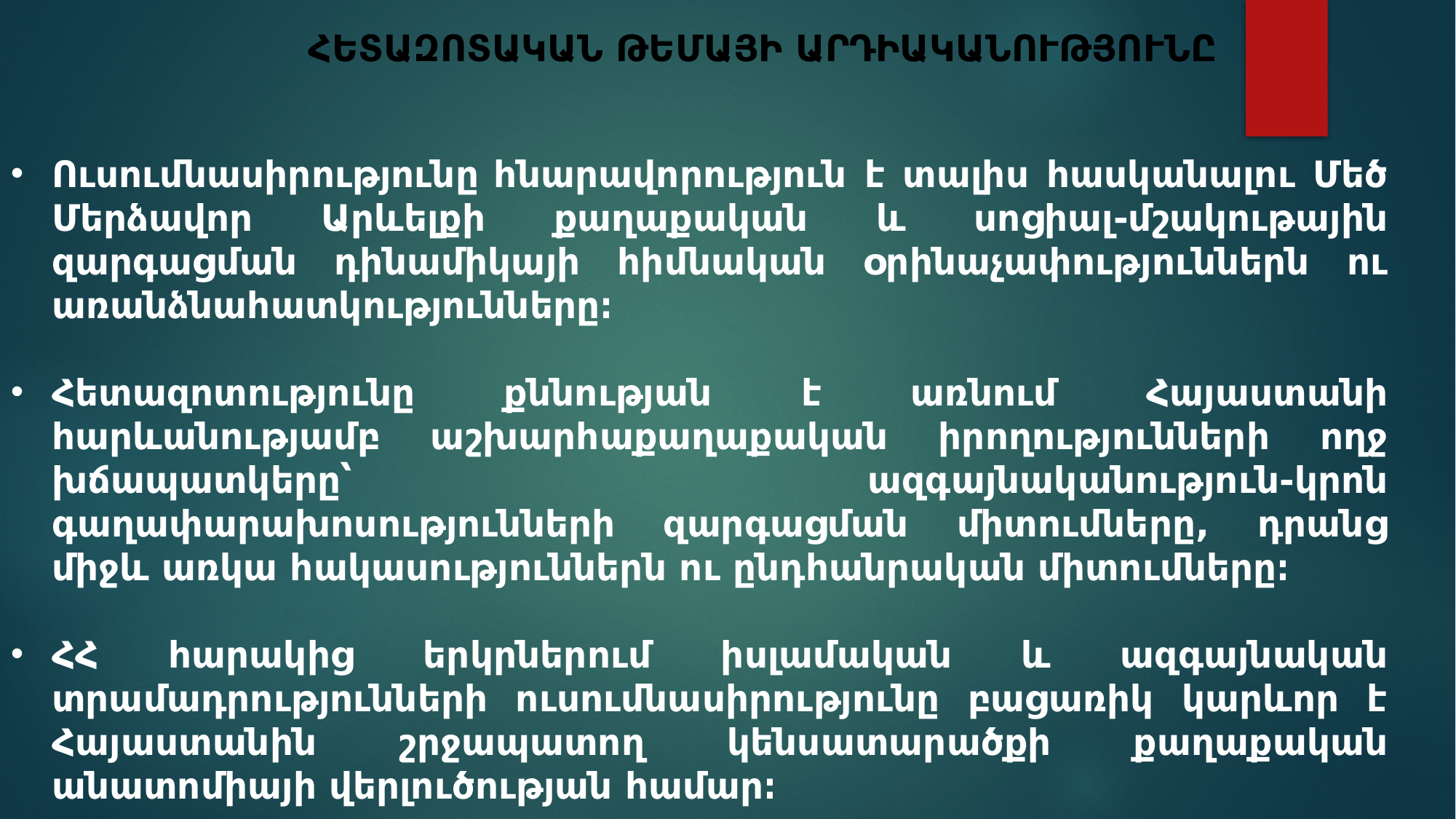

ՀԵՏԱԶՈՏԱԿԱՆ ԹԵՄԱՅԻ ԱՐԴԻԱԿԱՆՈՒԹՅՈՒՆԸ
Ուսումնասիրությունը հնարավորություն է տալիս հասկանալու Մեծ Մերձավոր Արևելքի քաղաքական և սոցիալ-մշակութային զարգացման դինամիկայի հիմնական օրինաչափություններն ու առանձնահատկությունները։

Հետազոտությունը քննության է առնում Հայաստանի հարևանությամբ աշխարհաքաղաքական իրողությունների ողջ խճապատկերը՝ ազգայնականություն-կրոն գաղափարախոսությունների զարգացման միտումները, դրանց միջև առկա հակասություններն ու ընդհանրական միտումները։

ՀՀ հարակից երկրներում իսլամական և ազգայնական տրամադրությունների ուսումնասիրությունը բացառիկ կարևոր է Հայաստանին շրջապատող կենսատարածքի քաղաքական անատոմիայի վերլուծության համար։